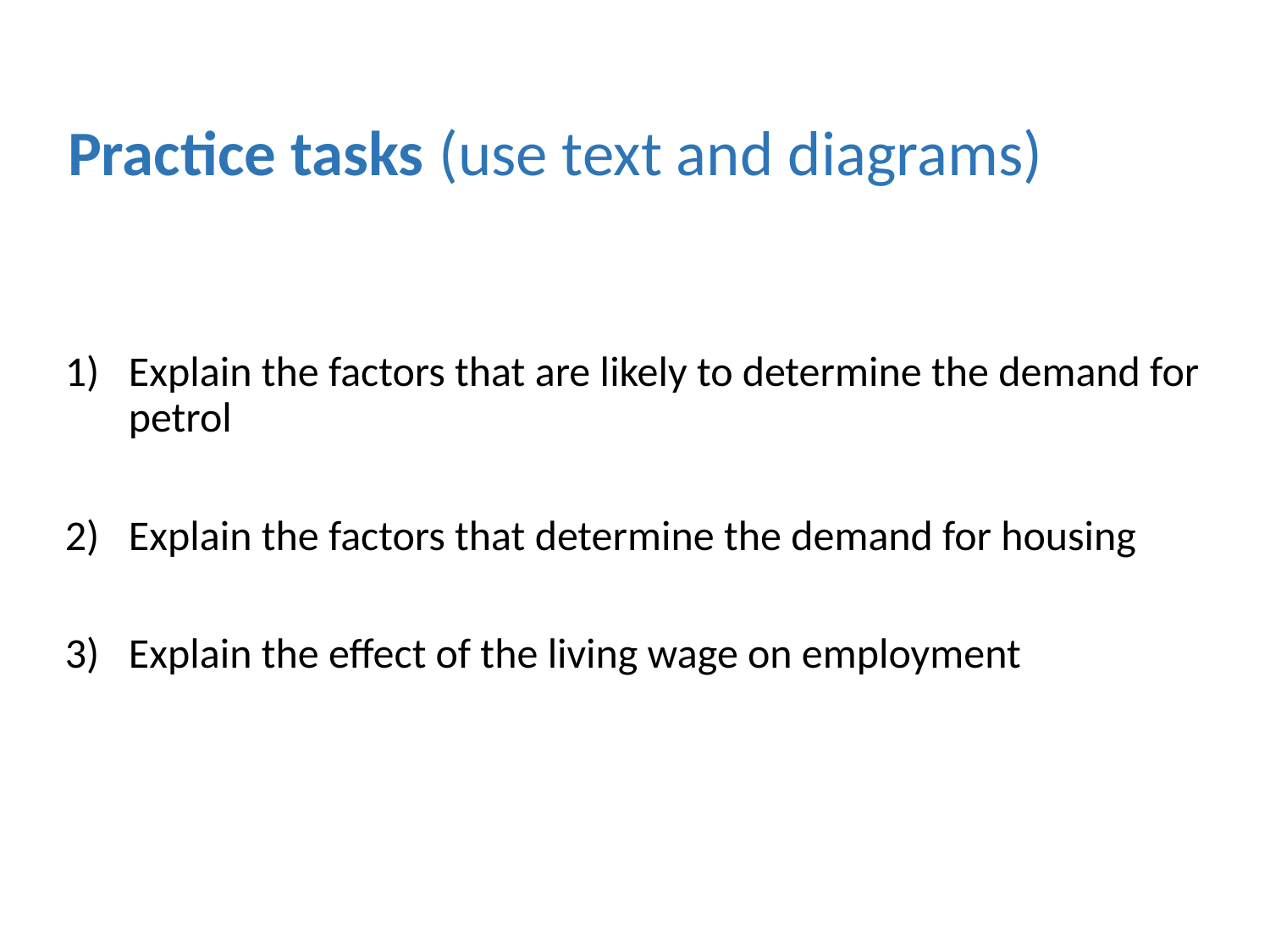

# Practice tasks (use text and diagrams)

Explain the factors that are likely to determine the demand for petrol

Explain the factors that determine the demand for housing

Explain the effect of the living wage on employment